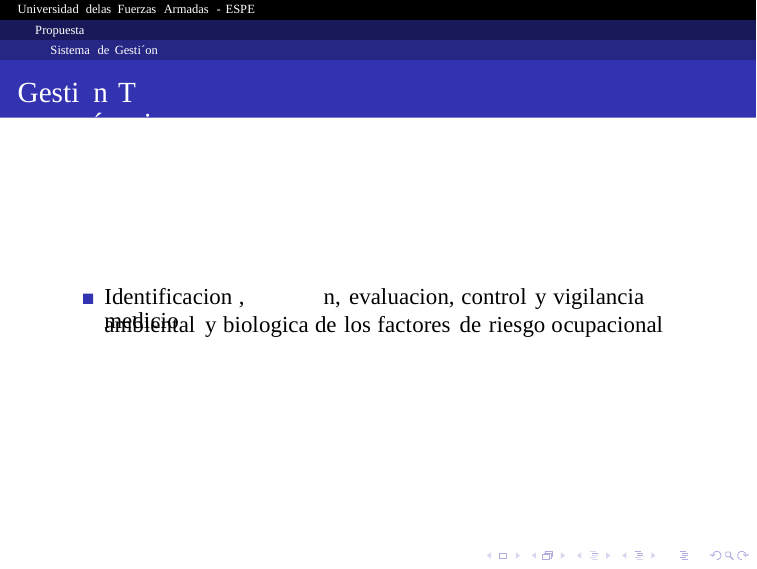

Universidad  delas Fuerzas  Armadas  - ESPE

Propuesta

Sistema  de Gesti´on

Gestio
n T´ecnica
Identificacion , medicio
n, evaluacion, control y vigilancia

ambiental y biologica de los factores de riesgo ocupacional